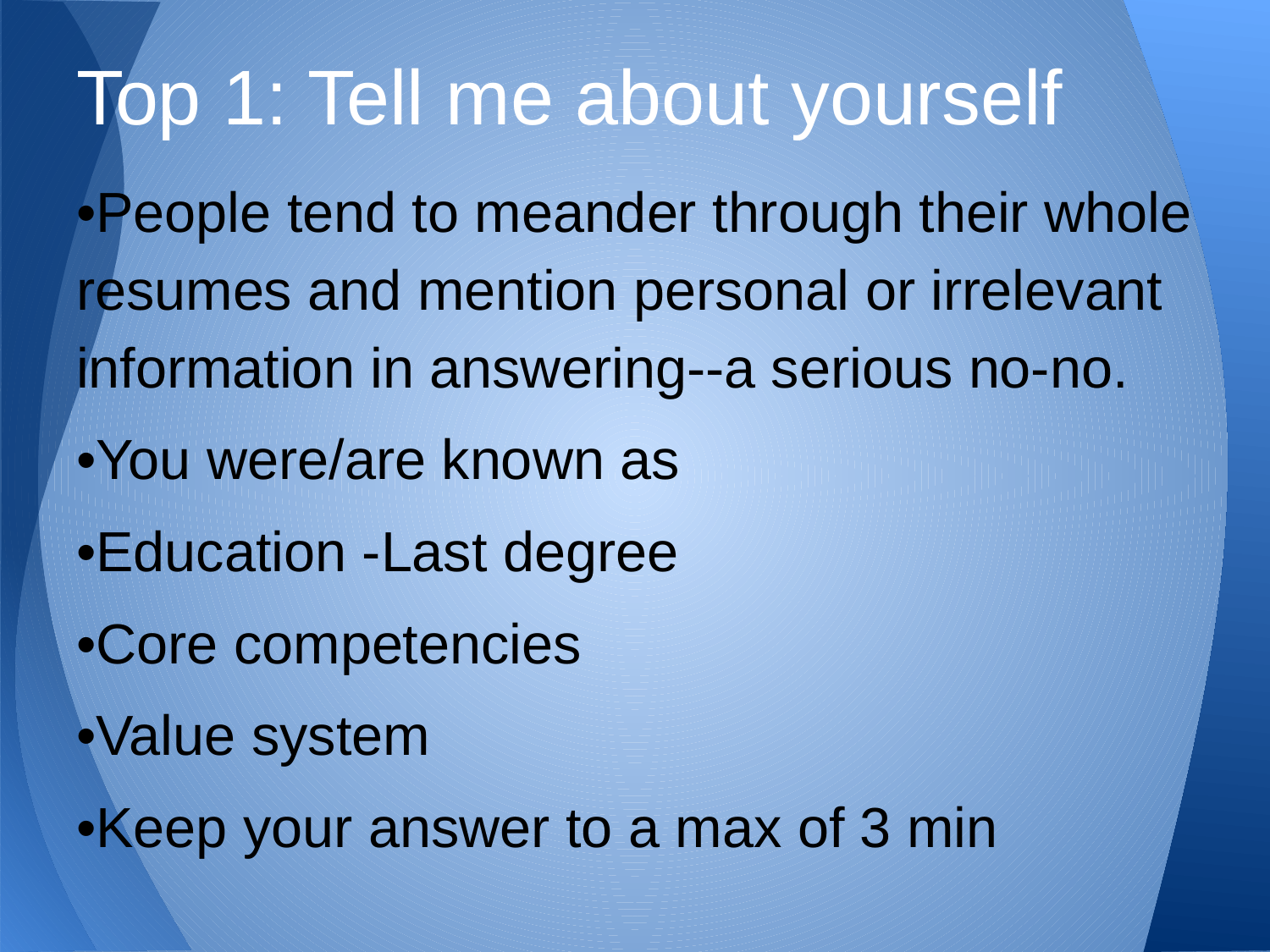

# Top 1: Tell me about yourself
•People tend to meander through their whole resumes and mention personal or irrelevant information in answering--a serious no-no.
•You were/are known as
•Education -Last degree
•Core competencies
•Value system
•Keep your answer to a max of 3 min